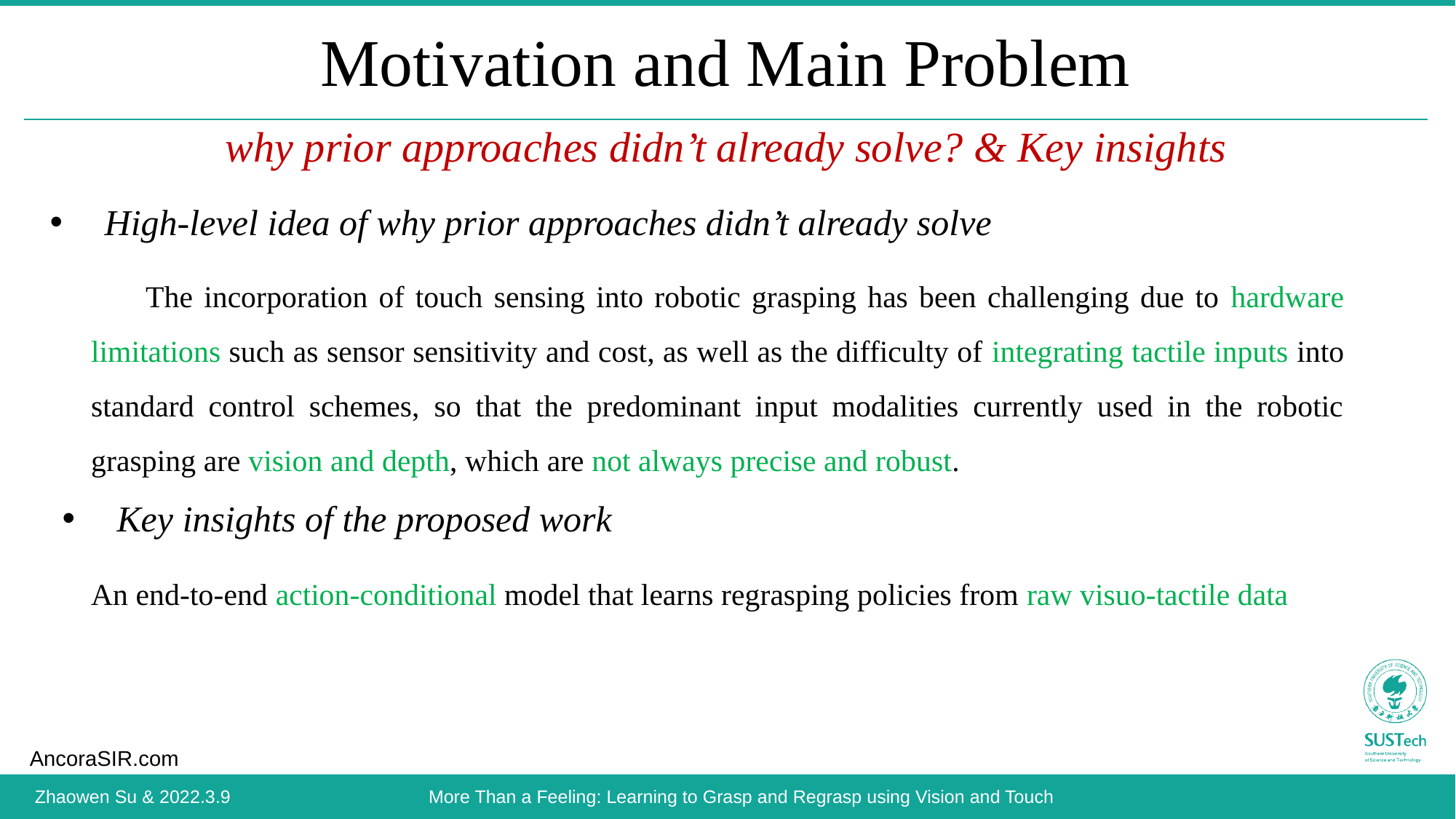

# Motivation and Main Problem
why prior approaches didn’t already solve? & Key insights

High-level idea of why prior approaches didn’t already solve

The incorporation of touch sensing into robotic grasping has been challenging due to hardware limitations such as sensor sensitivity and cost, as well as the difficulty of integrating tactile inputs into standard control schemes, so that the predominant input modalities currently used in the robotic grasping are vision and depth, which are not always precise and robust.
Key insights of the proposed work

An end-to-end action-conditional model that learns regrasping policies from raw visuo-tactile data

Zhaowen Su & 2022.3.9
More Than a Feeling: Learning to Grasp and Regrasp using Vision and Touch
5